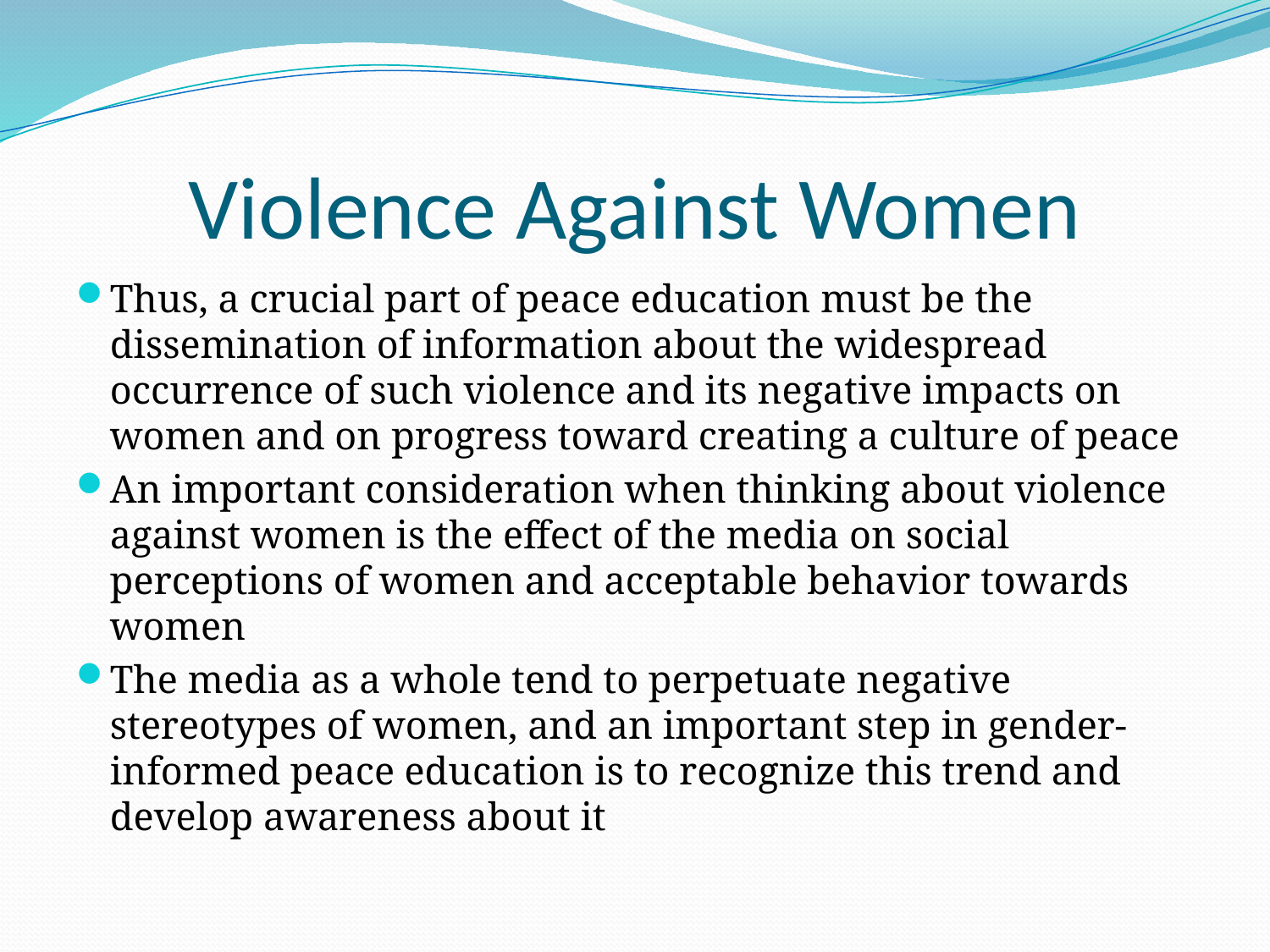

# Violence Against Women
Thus, a crucial part of peace education must be the dissemination of information about the widespread occurrence of such violence and its negative impacts on women and on progress toward creating a culture of peace
An important consideration when thinking about violence against women is the effect of the media on social perceptions of women and acceptable behavior towards women
The media as a whole tend to perpetuate negative stereotypes of women, and an important step in gender-informed peace education is to recognize this trend and develop awareness about it